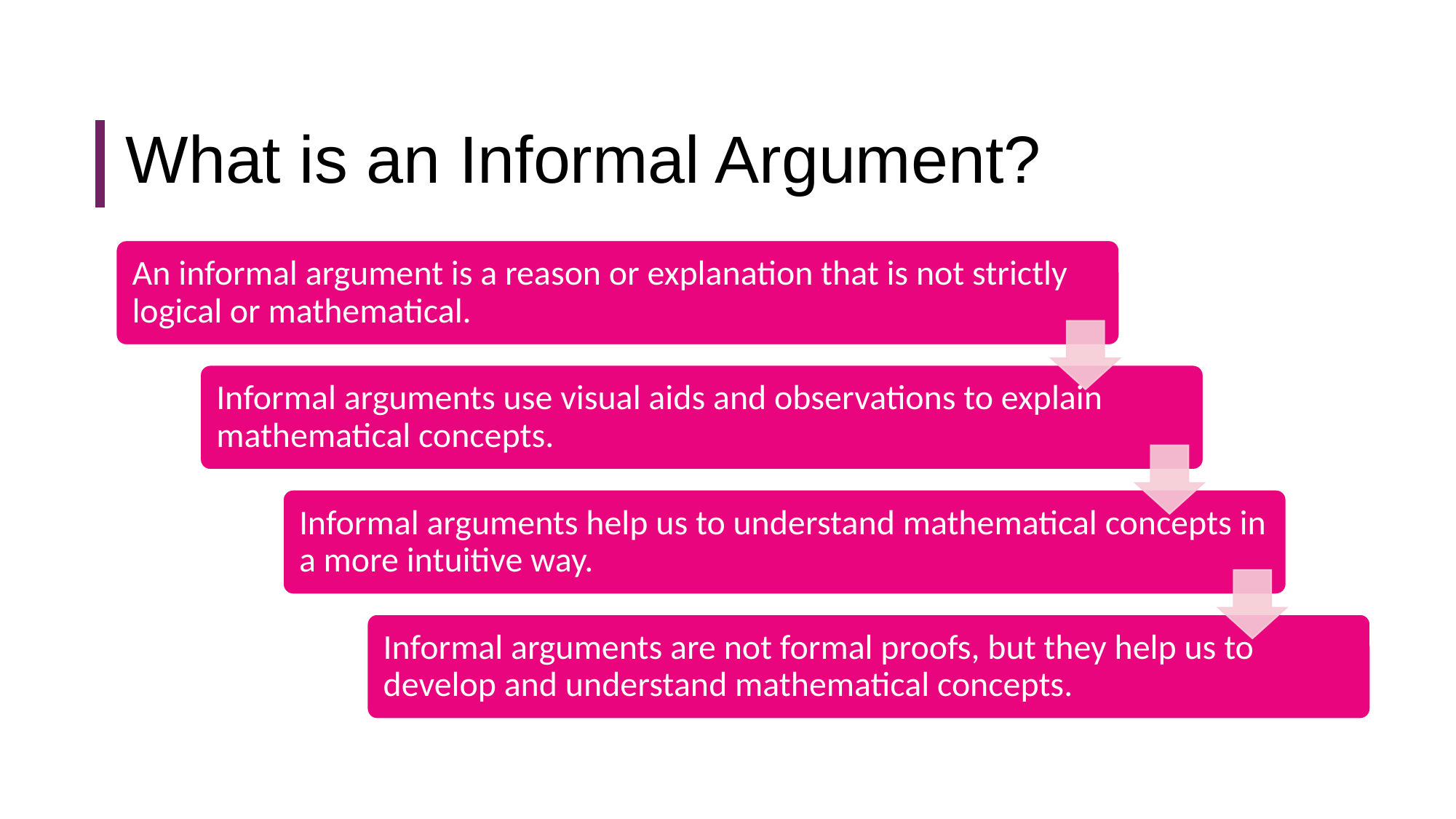

# What is an Informal Argument?
An informal argument is a reason or explanation that is not strictly logical or mathematical.
Informal arguments use visual aids and observations to explain mathematical concepts.
Informal arguments help us to understand mathematical concepts in a more intuitive way.
Informal arguments are not formal proofs, but they help us to develop and understand mathematical concepts.